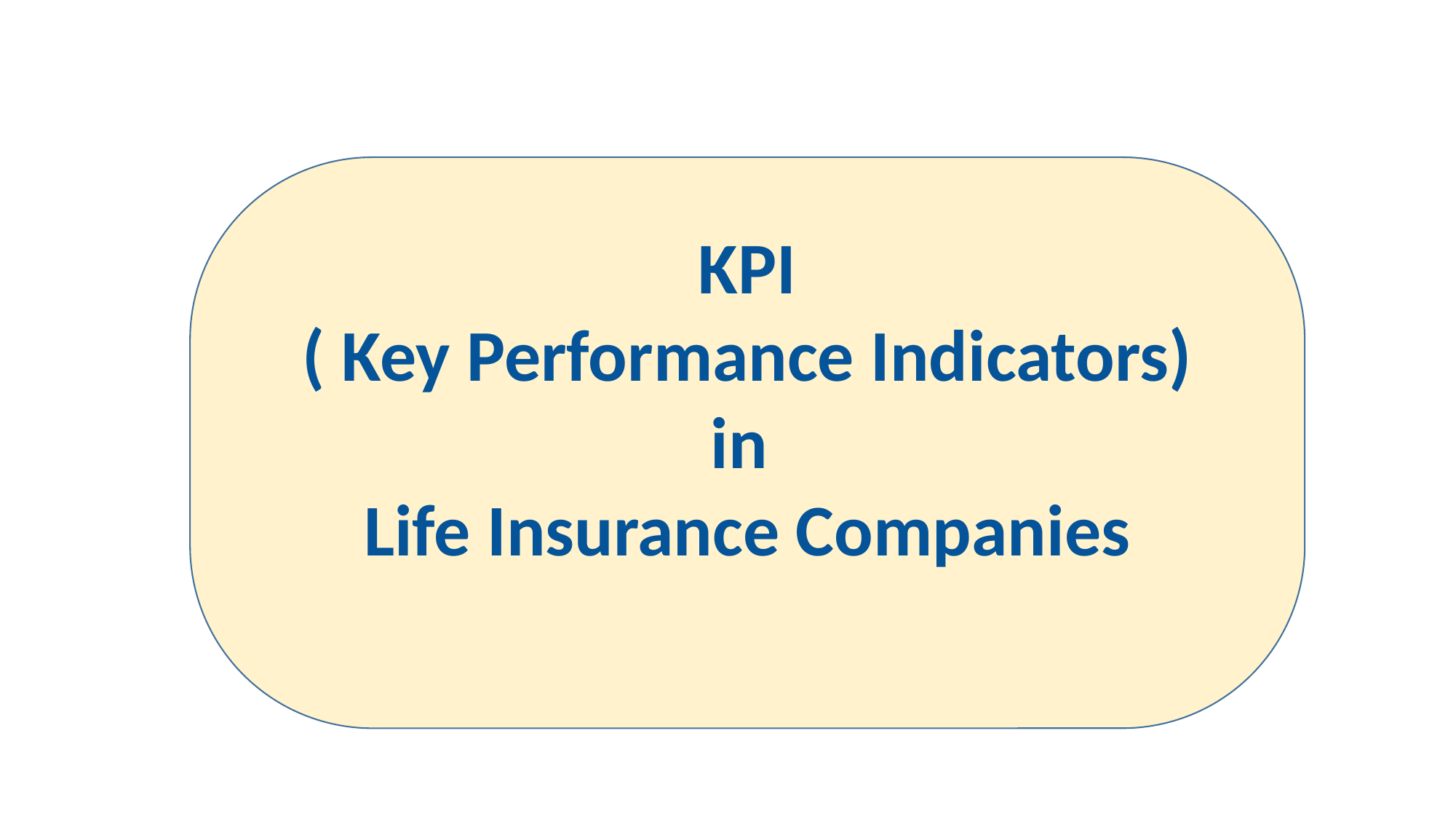

KPI
( Key Performance Indicators)
in
Life Insurance Companies